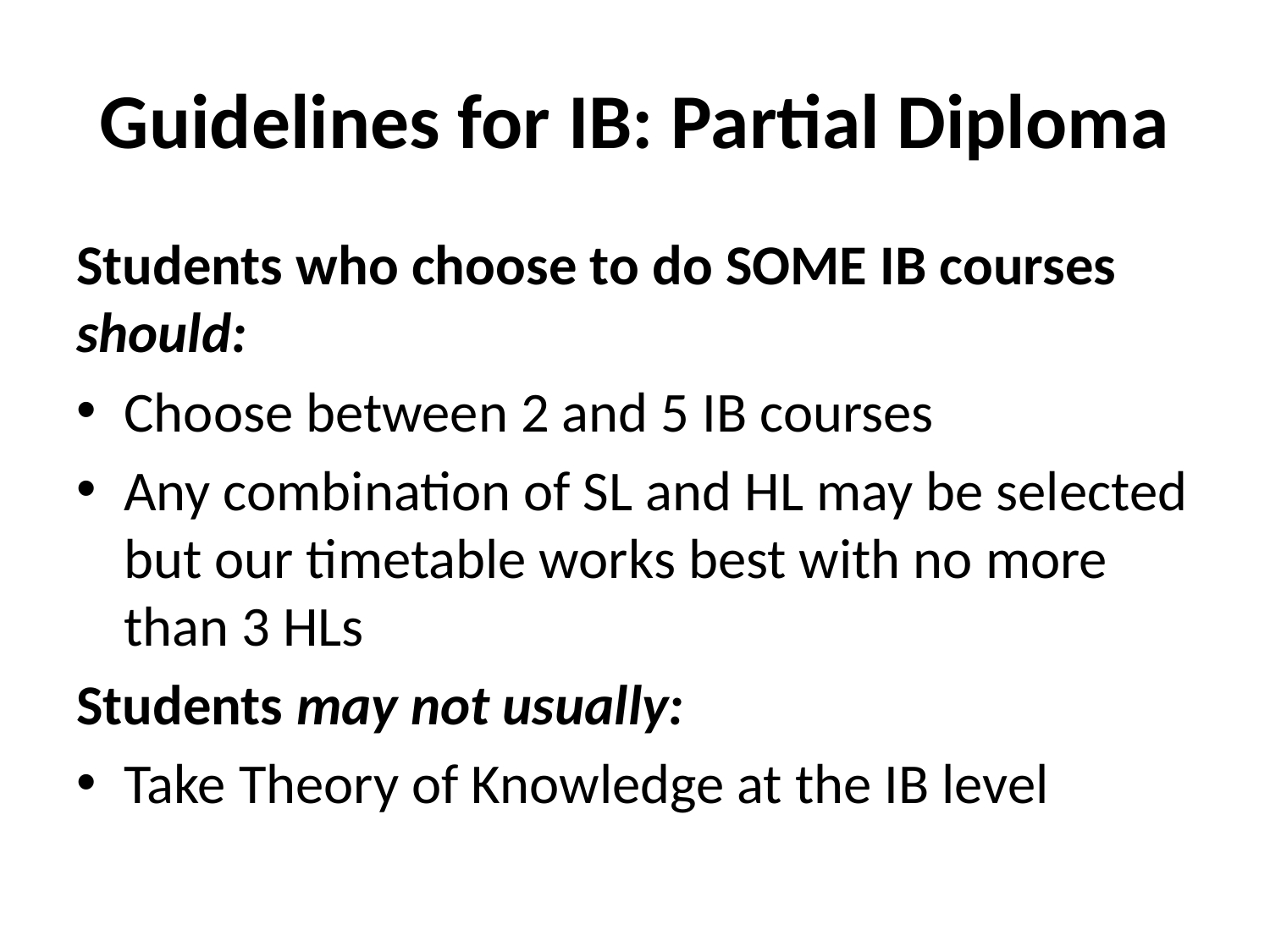

# Guidelines for IB: Partial Diploma
Students who choose to do SOME IB courses should:
Choose between 2 and 5 IB courses
Any combination of SL and HL may be selected but our timetable works best with no more than 3 HLs
Students may not usually:
Take Theory of Knowledge at the IB level